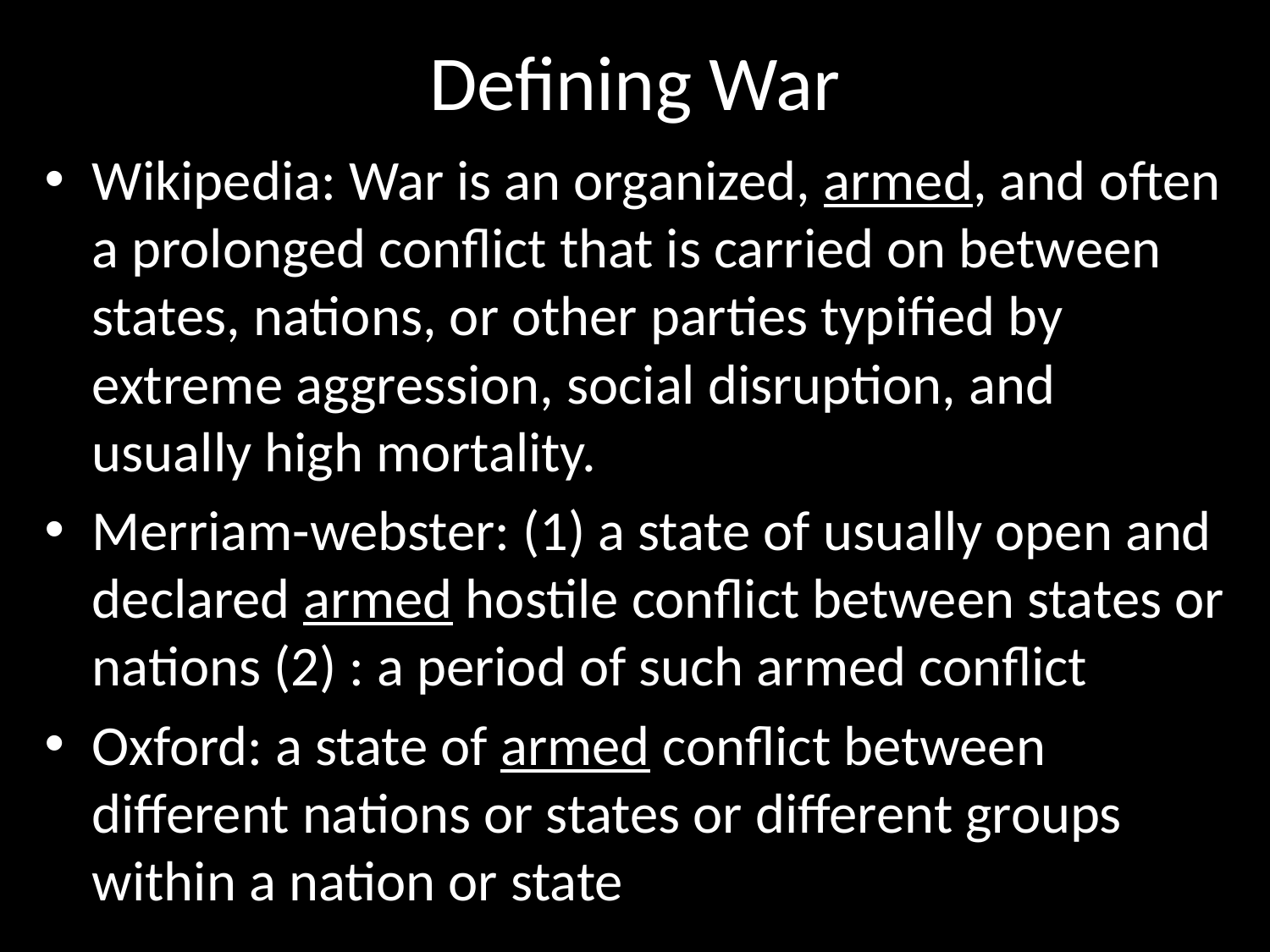

# Defining War
Wikipedia: War is an organized, armed, and often a prolonged conflict that is carried on between states, nations, or other parties typified by extreme aggression, social disruption, and usually high mortality.
Merriam-webster: (1) a state of usually open and declared armed hostile conflict between states or nations (2) : a period of such armed conflict
Oxford: a state of armed conflict between different nations or states or different groups within a nation or state